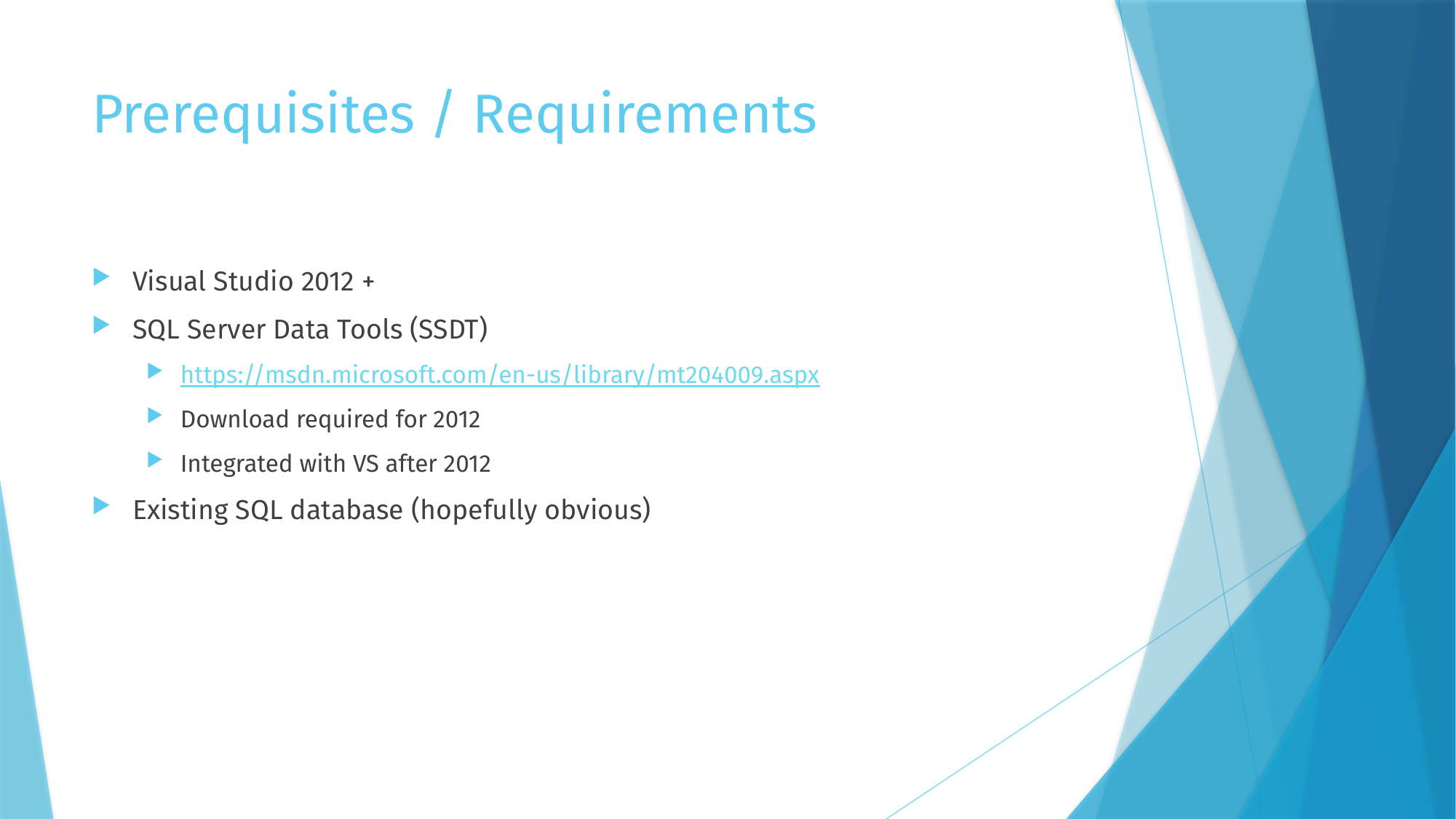

# Prerequisites / Requirements
Visual Studio 2012 +
SQL Server Data Tools (SSDT)
https://msdn.microsoft.com/en-us/library/mt204009.aspx
Download required for 2012
Integrated with VS after 2012
Existing SQL database (hopefully obvious)